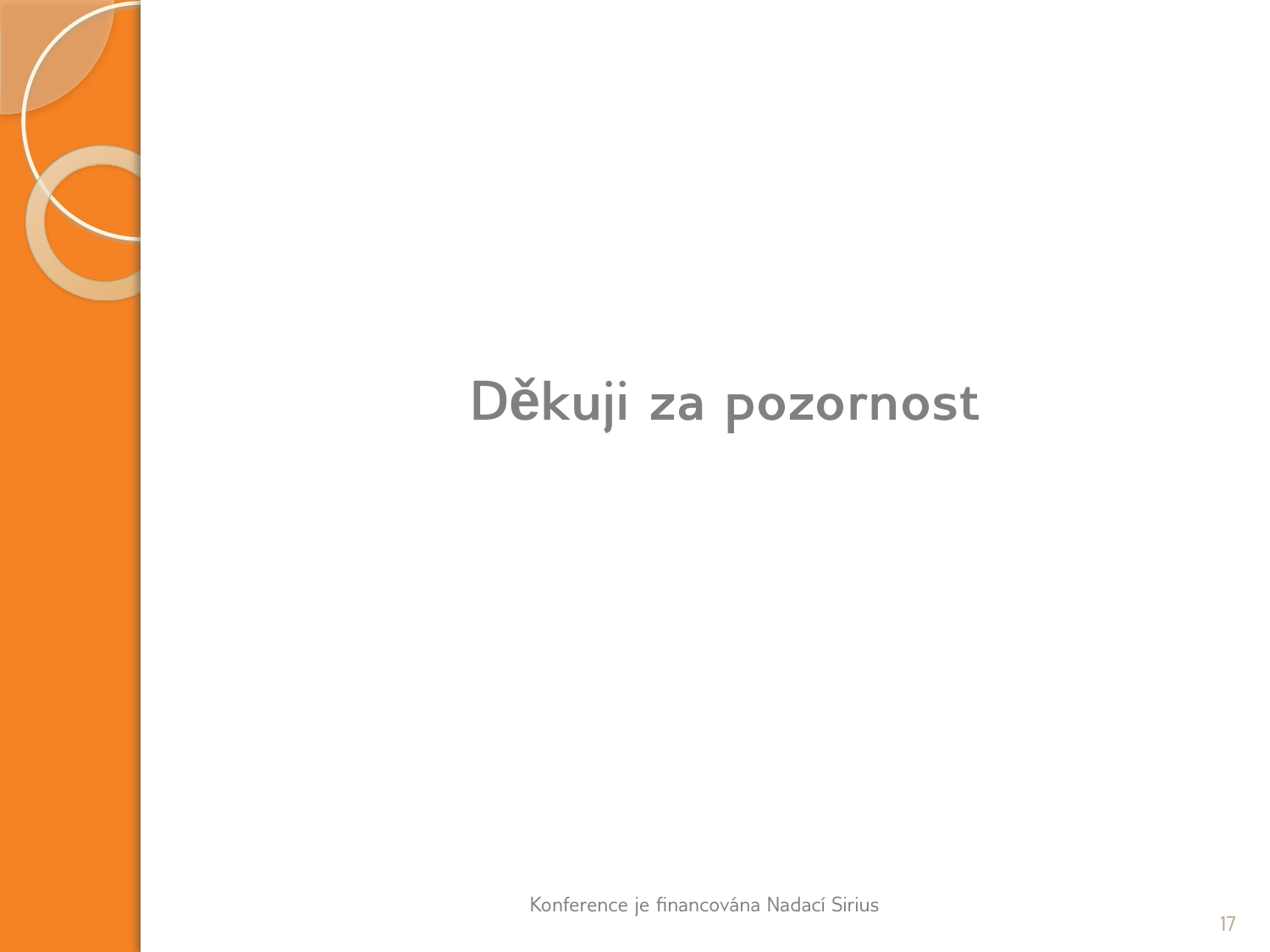

Děkuji za pozornost
Konference je financována Nadací Sirius
17